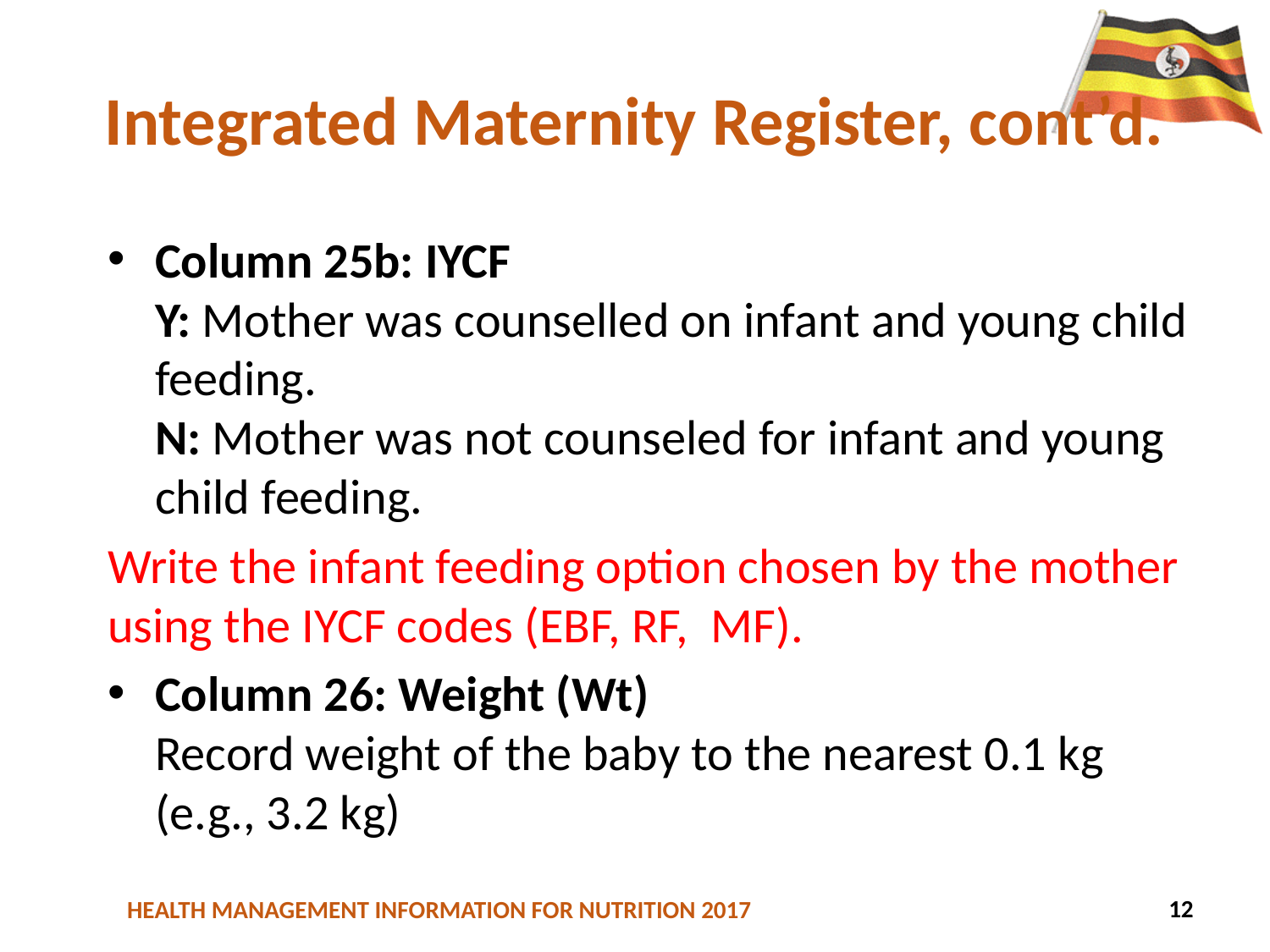

# Integrated Maternity Register, cont’d.
Column 25b: IYCF
Y: Mother was counselled on infant and young child feeding.
N: Mother was not counseled for infant and young child feeding.
Write the infant feeding option chosen by the mother using the IYCF codes (EBF, RF,  MF).
Column 26: Weight (Wt)
Record weight of the baby to the nearest 0.1 kg (e.g., 3.2 kg)

46
12